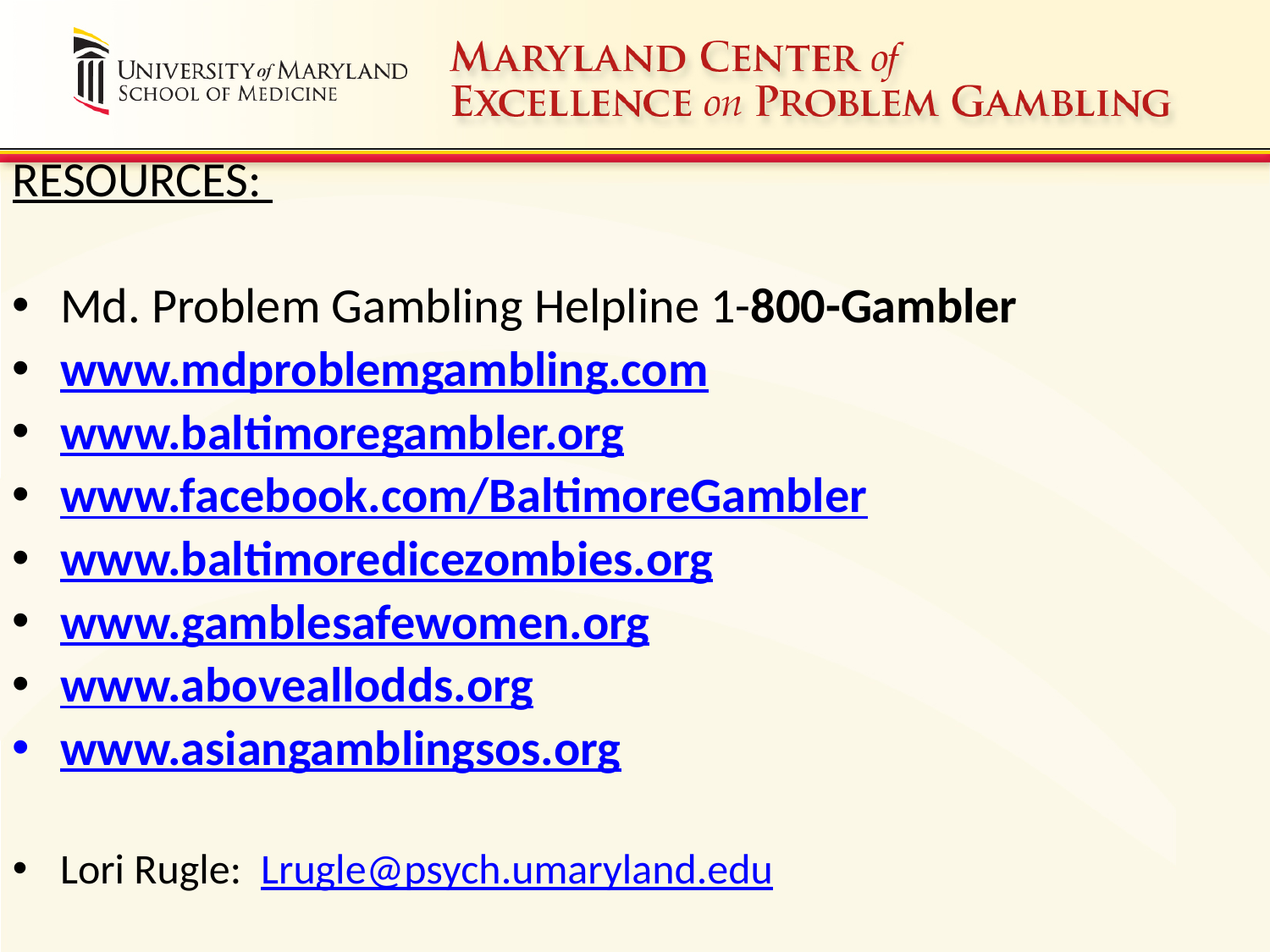

RESOURCES:

Md. Problem Gambling Helpline 1-800-Gambler
www.mdproblemgambling.com
www.baltimoregambler.org
www.facebook.com/BaltimoreGambler
www.baltimoredicezombies.org
www.gamblesafewomen.org
www.aboveallodds.org
www.asiangamblingsos.org

Lori Rugle:  Lrugle@psych.umaryland.edu